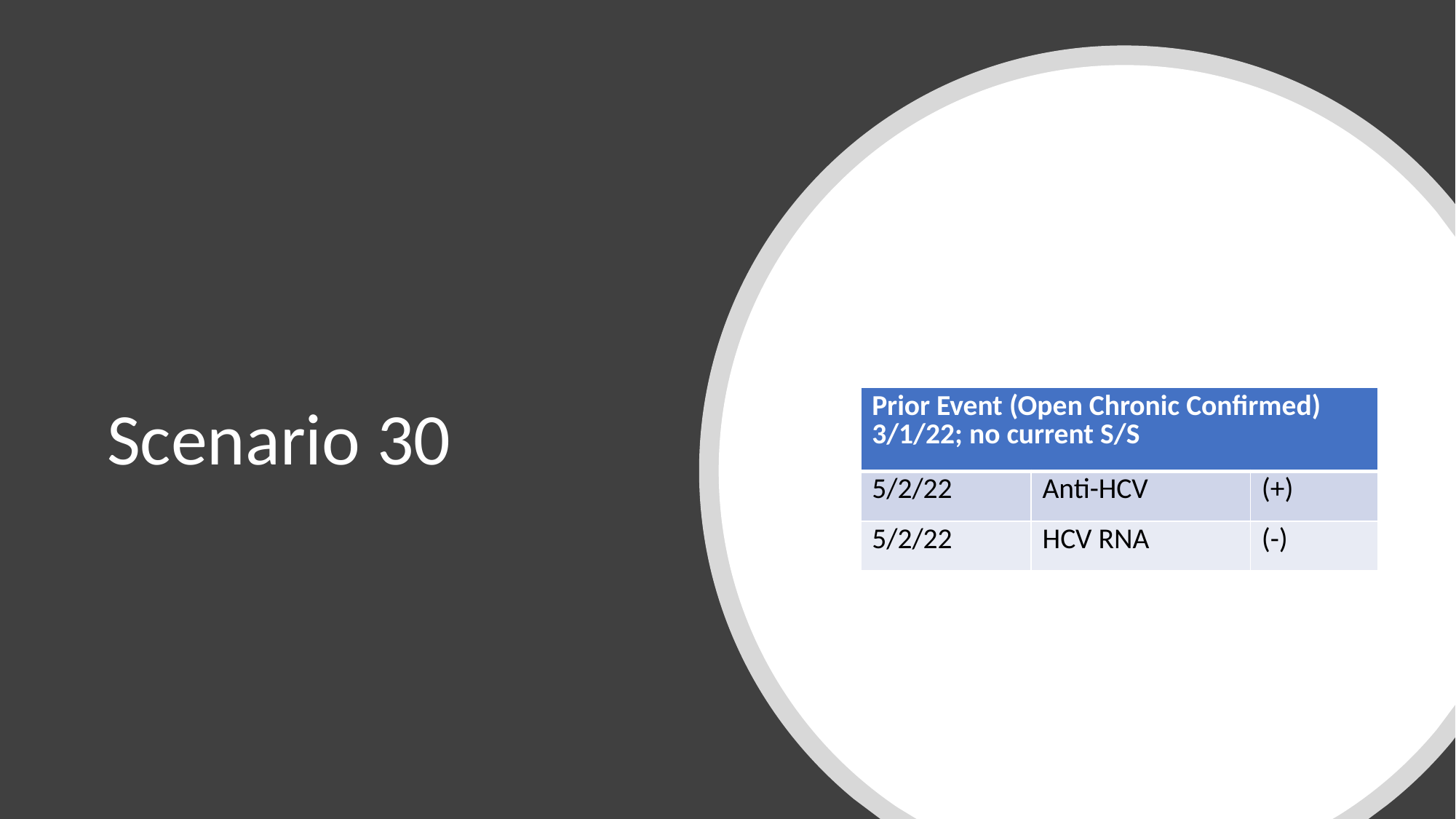

| Prior Event (Open Chronic Confirmed) 3/1/22; no current S/S |  |  |
| --- | --- | --- |
| 5/2/22 | Anti-HCV | (+) |
| 5/2/22 | HCV RNA | (-) |
# Scenario 30